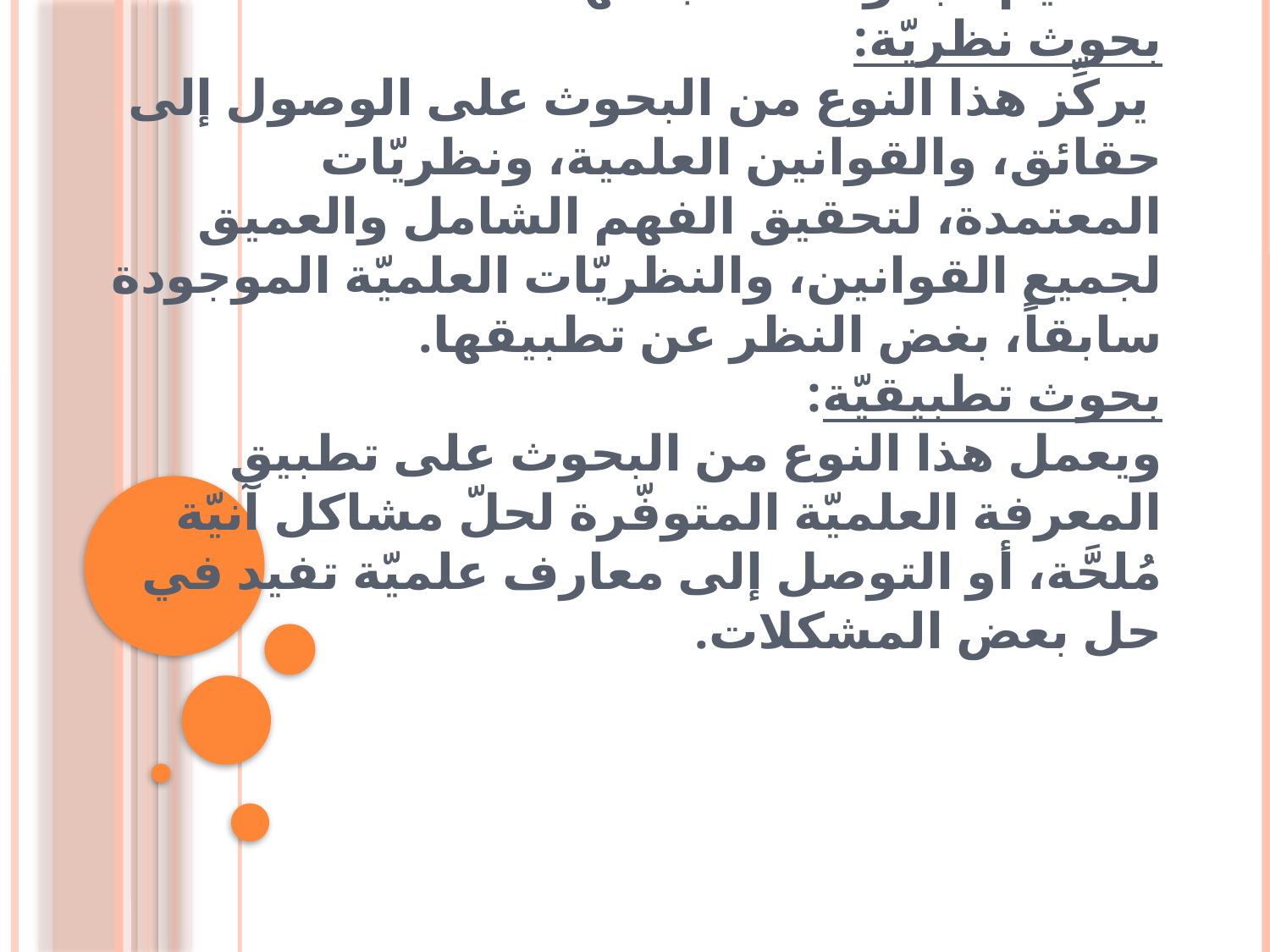

# تقسيم البحوث حسب الهدف : بحوث نظريّة: يركِّز هذا النوع من البحوث على الوصول إلى حقائق، والقوانين العلمية، ونظريّات المعتمدة، لتحقيق الفهم الشامل والعميق لجميع القوانين، والنظريّات العلميّة الموجودة سابقاً، بغض النظر عن تطبيقها. بحوث تطبيقيّة: ويعمل هذا النوع من البحوث على تطبيق المعرفة العلميّة المتوفّرة لحلّ مشاكل آنيّة مُلحَّة، أو التوصل إلى معارف علميّة تفيد في حل بعض المشكلات.